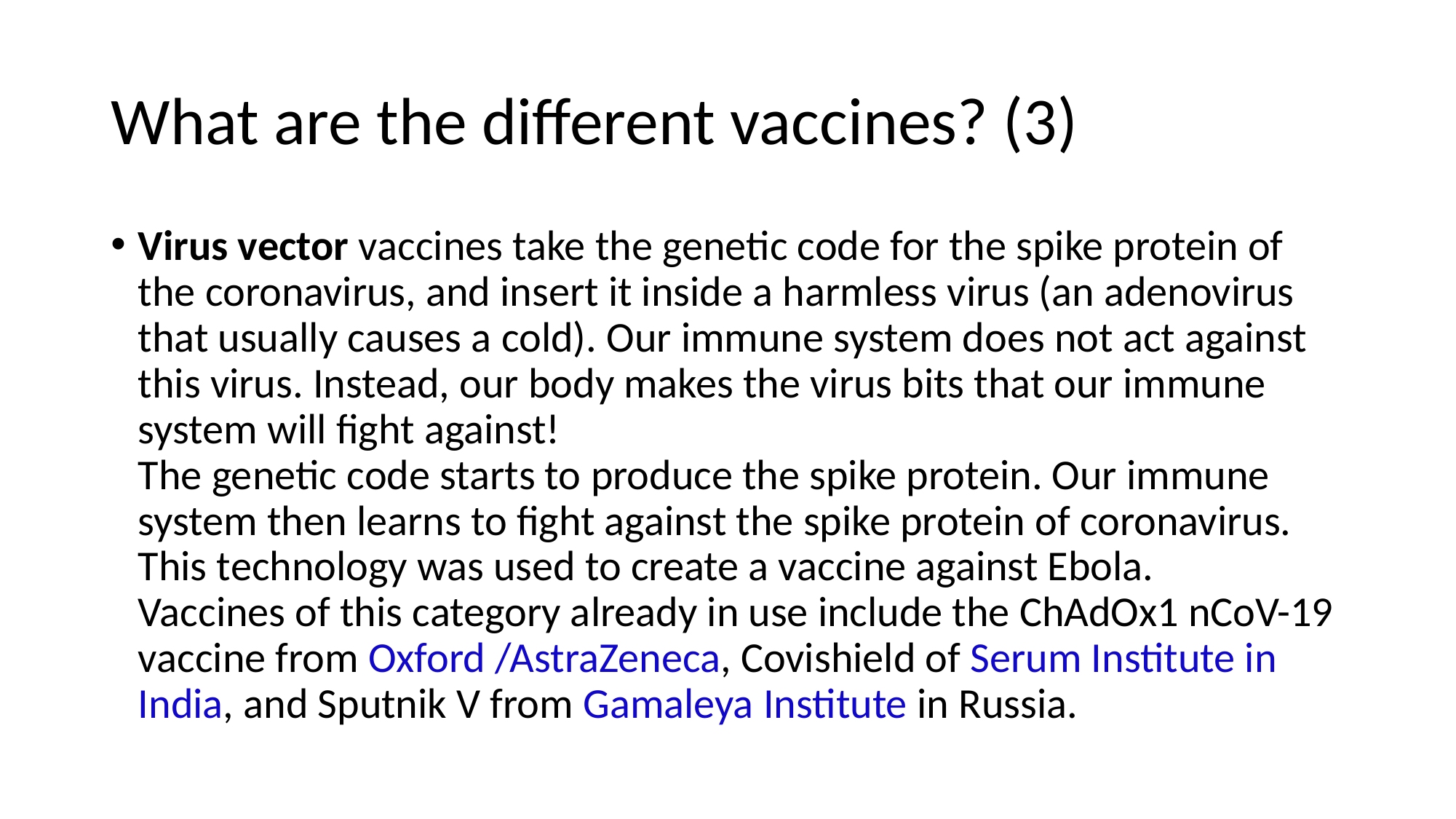

# What are the different vaccines? (3)
Virus vector vaccines take the genetic code for the spike protein of the coronavirus, and insert it inside a harmless virus (an adenovirus that usually causes a cold). Our immune system does not act against this virus. Instead, our body makes the virus bits that our immune system will fight against!
The genetic code starts to produce the spike protein. Our immune system then learns to fight against the spike protein of coronavirus.
This technology was used to create a vaccine against Ebola.
Vaccines of this category already in use include the ChAdOx1 nCoV-19 vaccine from Oxford /AstraZeneca, Covishield of Serum Institute in India, and Sputnik V from Gamaleya Institute in Russia.